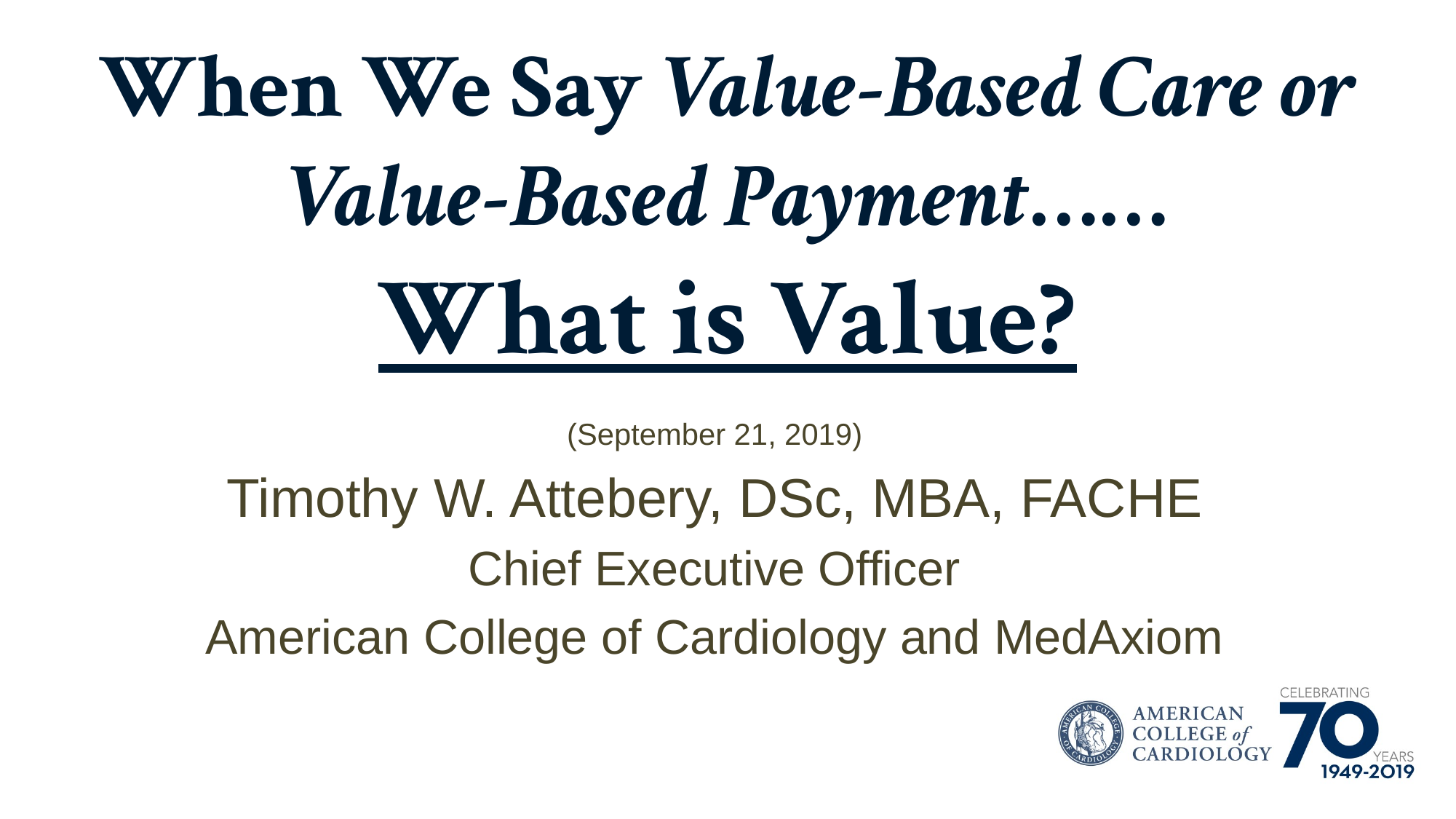

# When We Say Value-Based Care or Value-Based Payment…… What is Value?
(September 21, 2019)
Timothy W. Attebery, DSc, MBA, FACHE
Chief Executive Officer
American College of Cardiology and MedAxiom